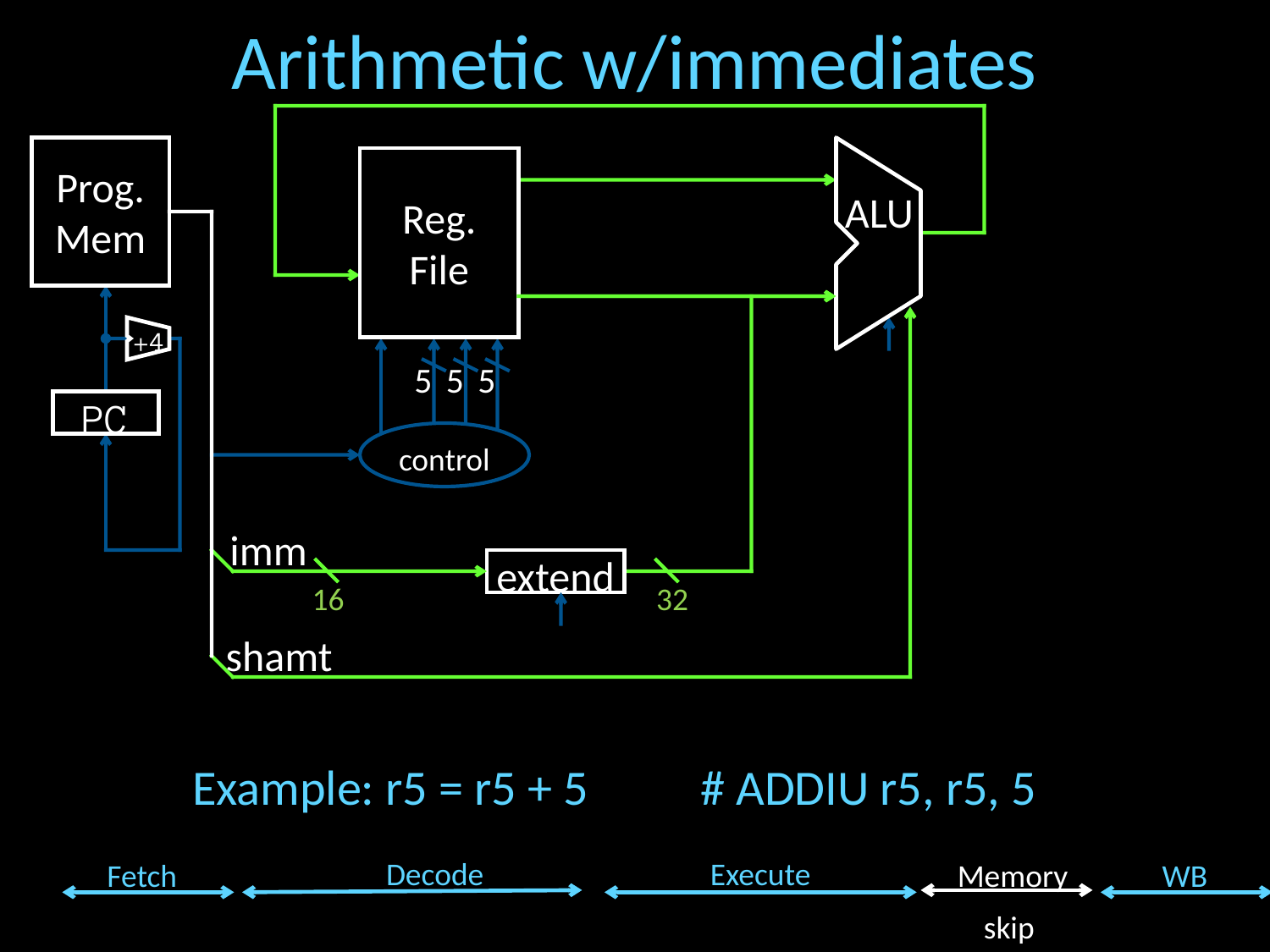

# Arithmetic w/immediates

Prog.
Mem

Reg.
File

ALU

+4

5

5

5

PC
control

imm

extend

16
32

shamt

Example: r5 = r5 + 5	# ADDIU r5, r5, 5
Decode
Execute
Fetch
Memory
WB
skip